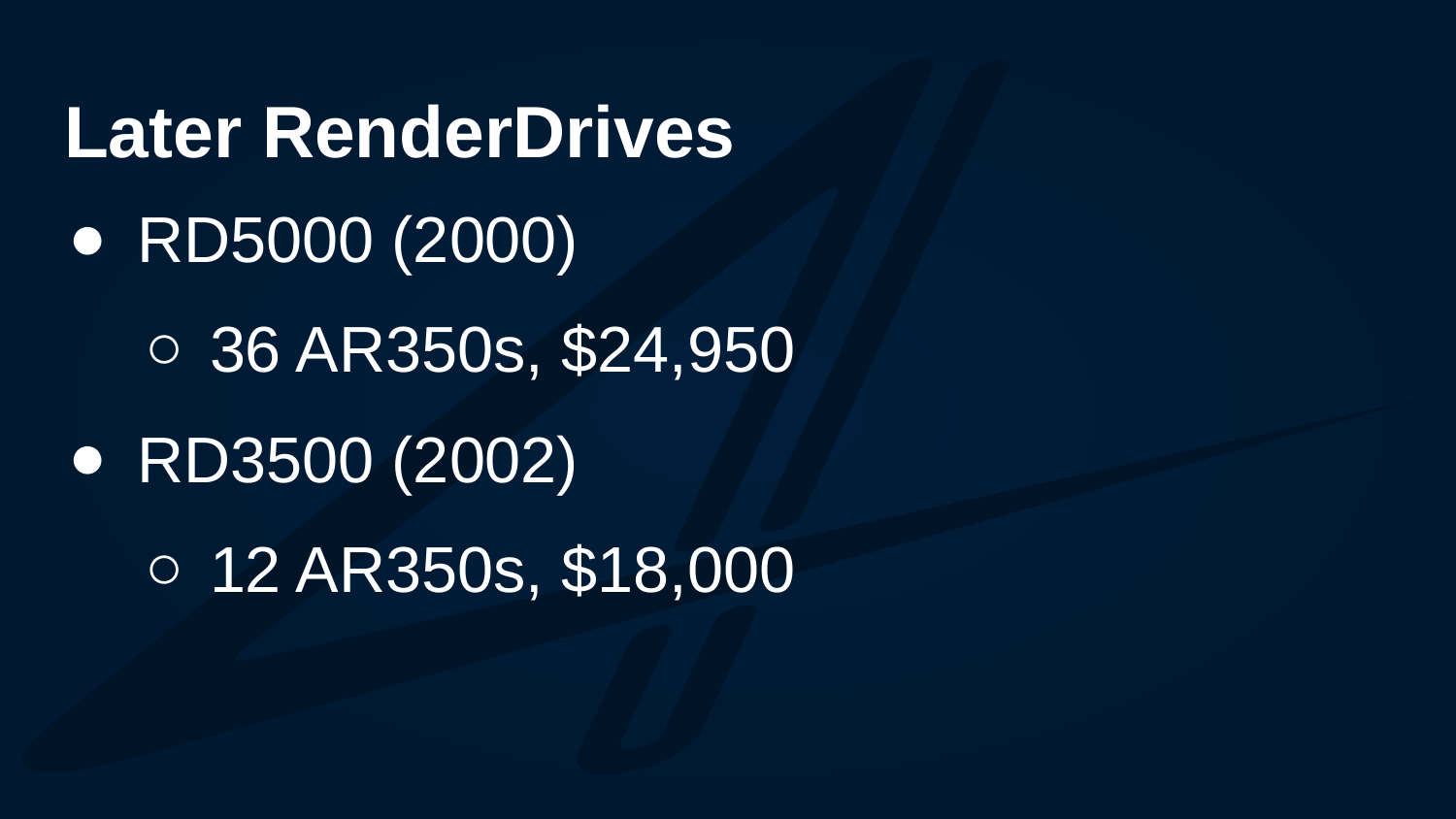

# Later RenderDrives
RD5000 (2000)
36 AR350s, $24,950
RD3500 (2002)
12 AR350s, $18,000